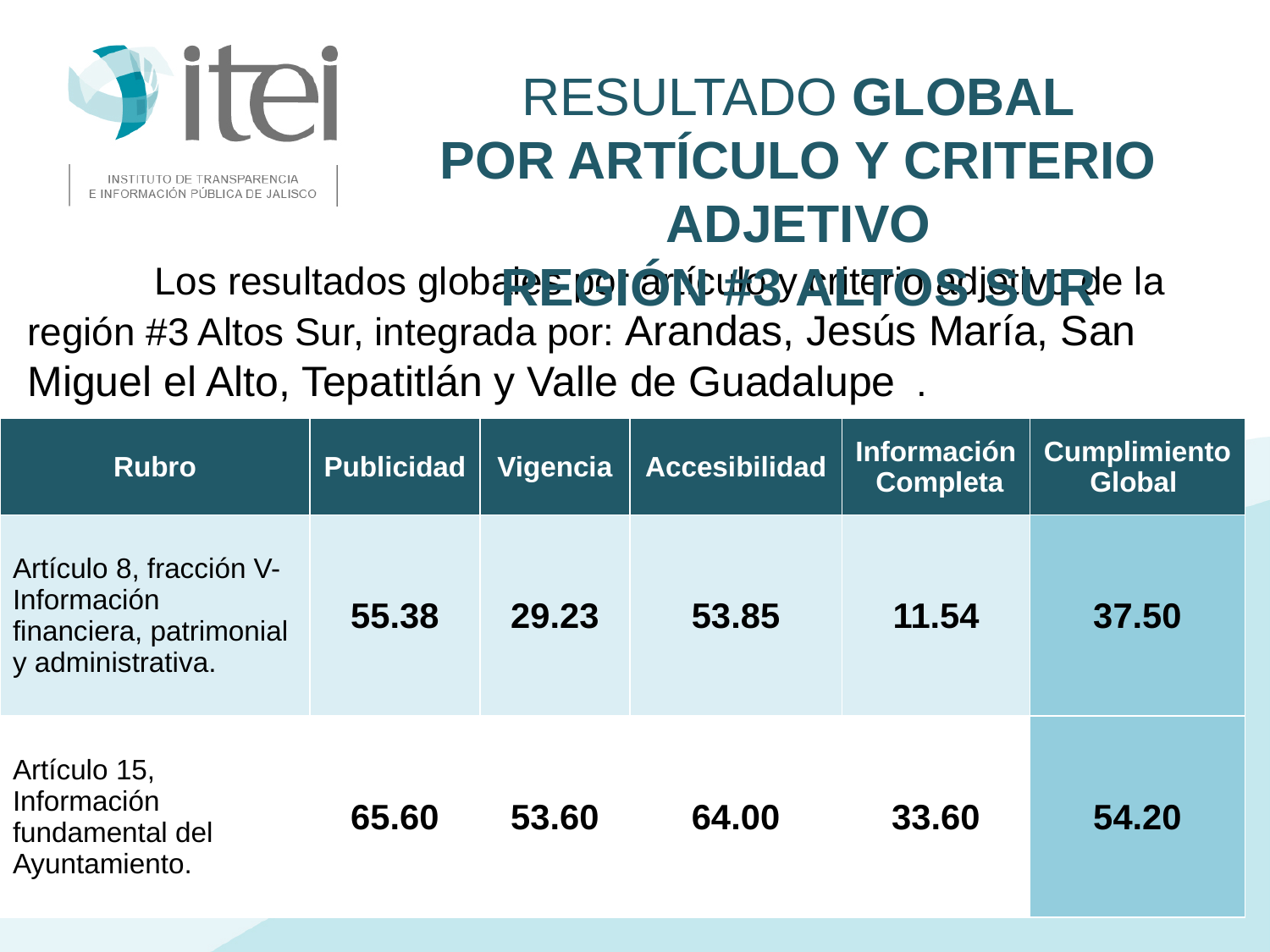

Resultado Global
Por Artículo y Criterio Adjetivo
Región #3 Altos Sur
	Los resultados globales por artículo y criterio adjetivo de la región #3 Altos Sur, integrada por: Arandas, Jesús María, San Miguel el Alto, Tepatitlán y Valle de Guadalupe	.
| Rubro | Publicidad | Vigencia | Accesibilidad | Información Completa | Cumplimiento Global |
| --- | --- | --- | --- | --- | --- |
| Artículo 8, fracción V- Información financiera, patrimonial y administrativa. | 55.38 | 29.23 | 53.85 | 11.54 | 37.50 |
| Artículo 15, Información fundamental del Ayuntamiento. | 65.60 | 53.60 | 64.00 | 33.60 | 54.20 |